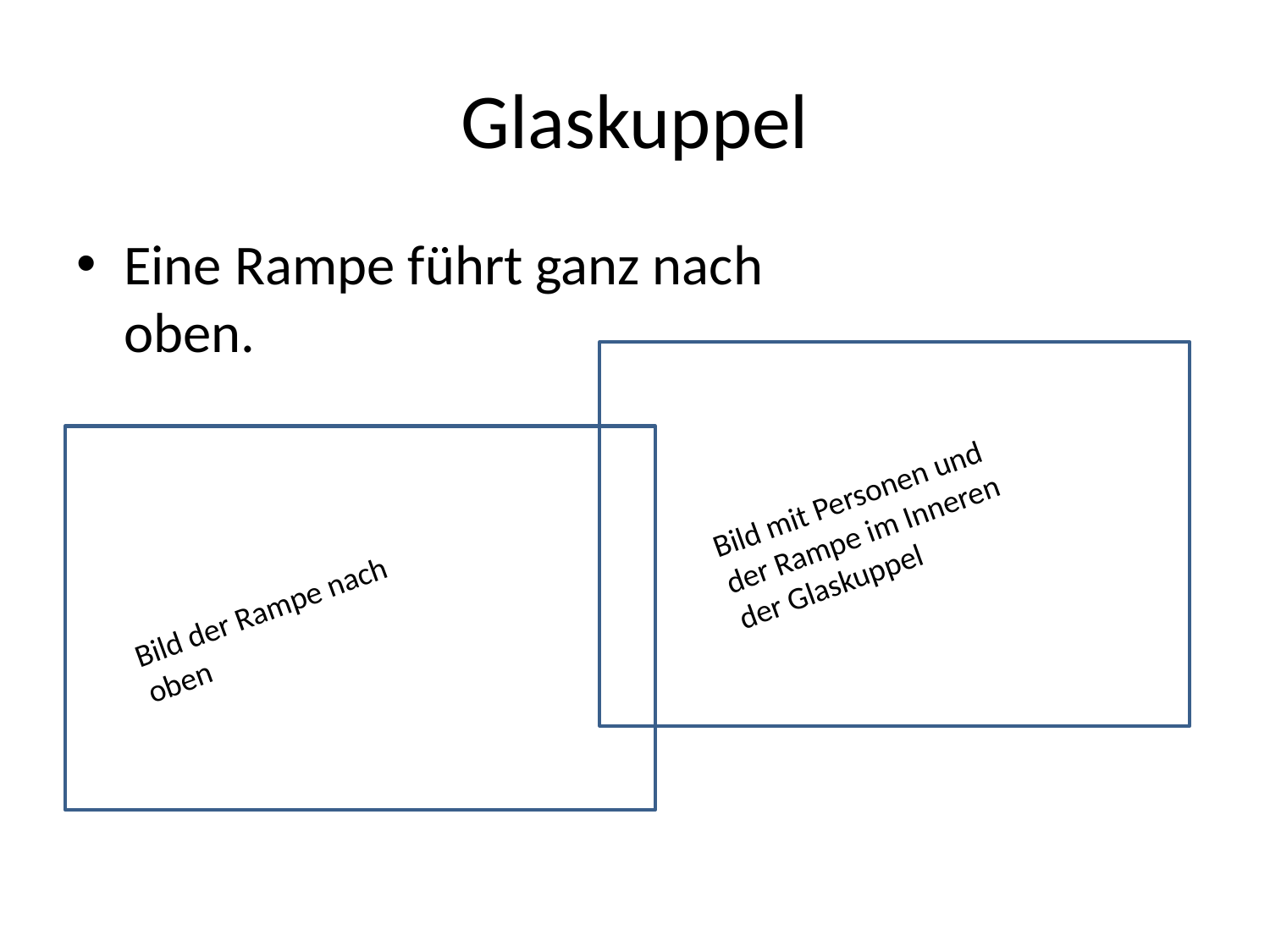

# Glaskuppel
Eine Rampe führt ganz nach oben.

Bild mit Personen und der Rampe im Inneren der Glaskuppel
Bild der Rampe nach oben